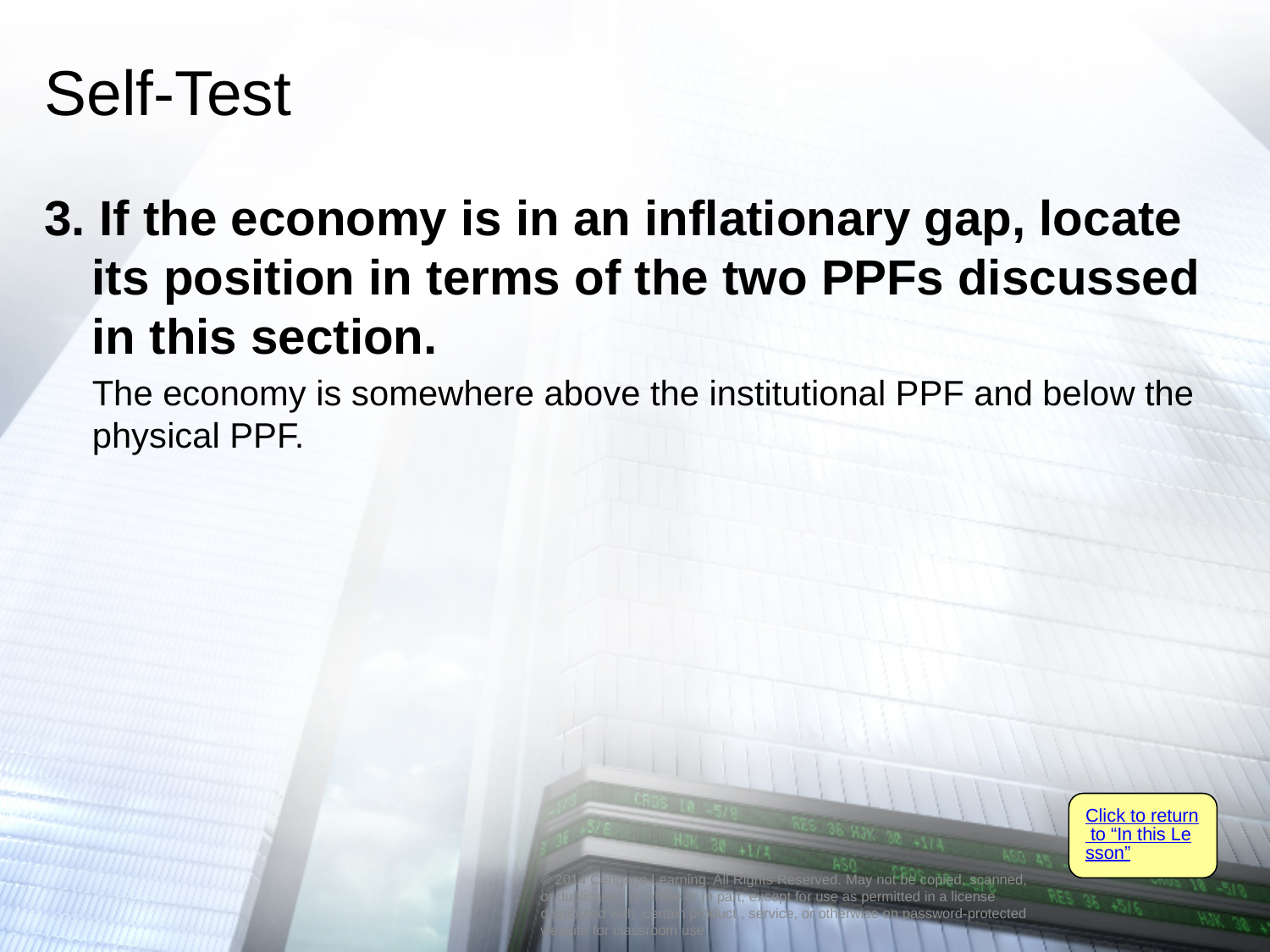

# Self-Test
3. If the economy is in an inflationary gap, locate its position in terms of the two PPFs discussed in this section.
	The economy is somewhere above the institutional PPF and below the physical PPF.

Click to return to “In this Lesson”
© 2014 Cengage Learning. All Rights Reserved. May not be copied, scanned, or duplicated, in whole or in part, except for use as permitted in a license distributed with  certain product , service, or otherwise on password-protected website for classroom use